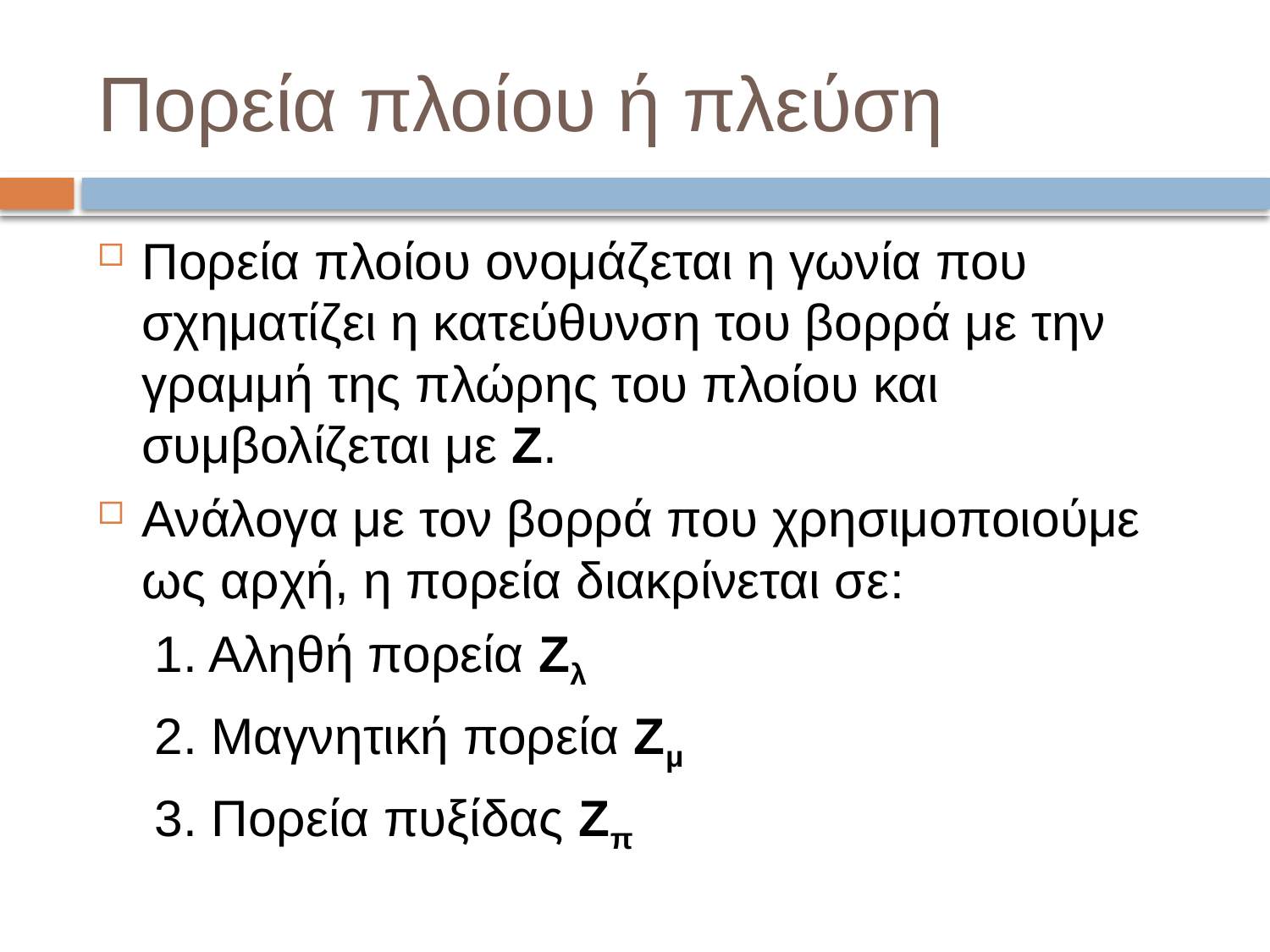

# Πορεία πλοίου ή πλεύση
Πορεία πλοίου ονομάζεται η γωνία που σχηματίζει η κατεύθυνση του βορρά με την γραμμή της πλώρης του πλοίου και συμβολίζεται με Ζ.
Ανάλογα με τον βορρά που χρησιμοποιούμε ως αρχή, η πορεία διακρίνεται σε:
    1. Αληθή πορεία Ζλ
    2. Μαγνητική πορεία Ζμ
    3. Πορεία πυξίδας Ζπ